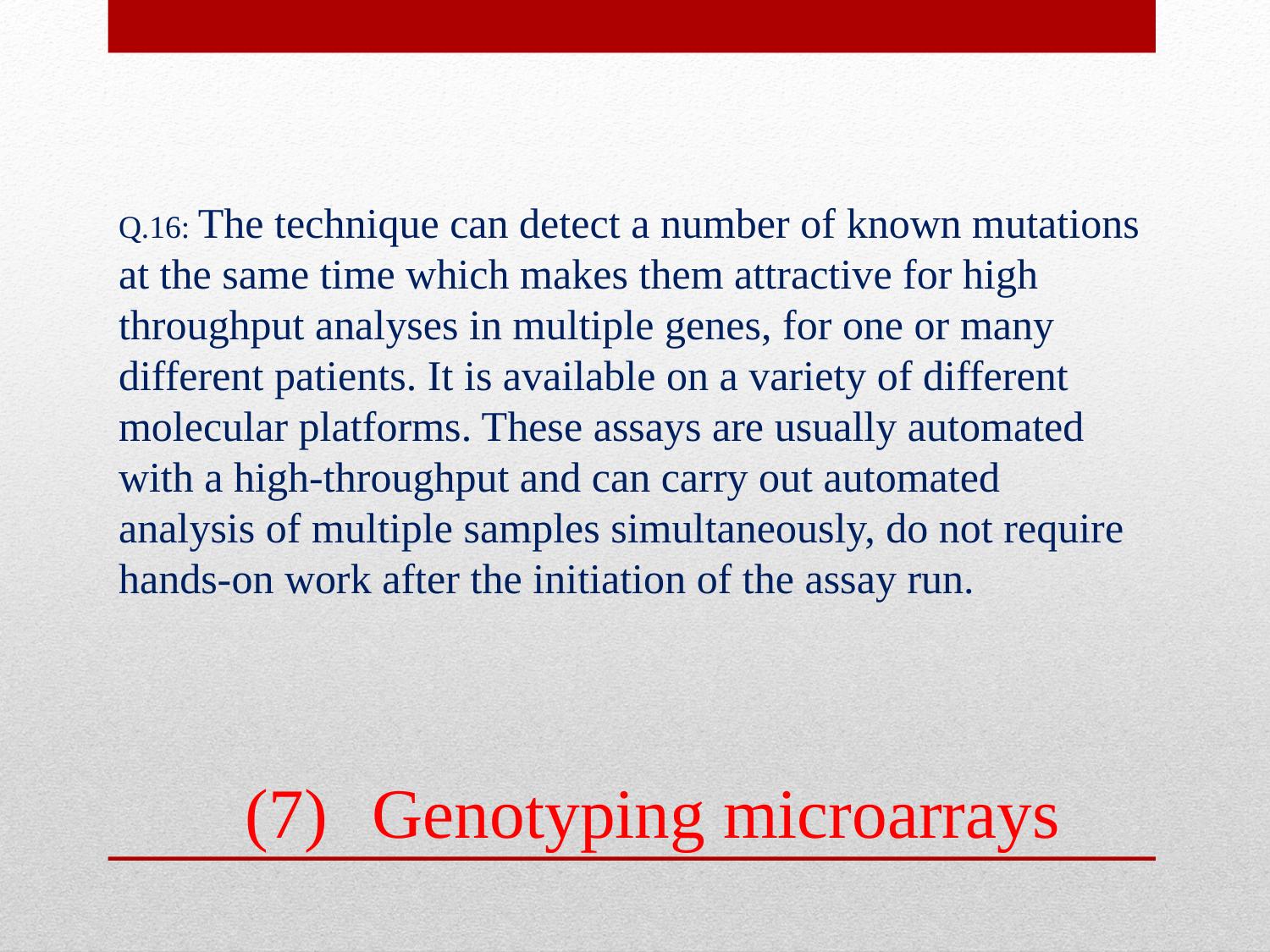

#
Q.16: The technique can detect a number of known mutations at the same time which makes them attractive for high throughput analyses in multiple genes, for one or many different patients. It is available on a variety of different molecular platforms. These assays are usually automated with a high-throughput and can carry out automated analysis of multiple samples simultaneously, do not require hands-on work after the initiation of the assay run.

(7)	Genotyping microarrays